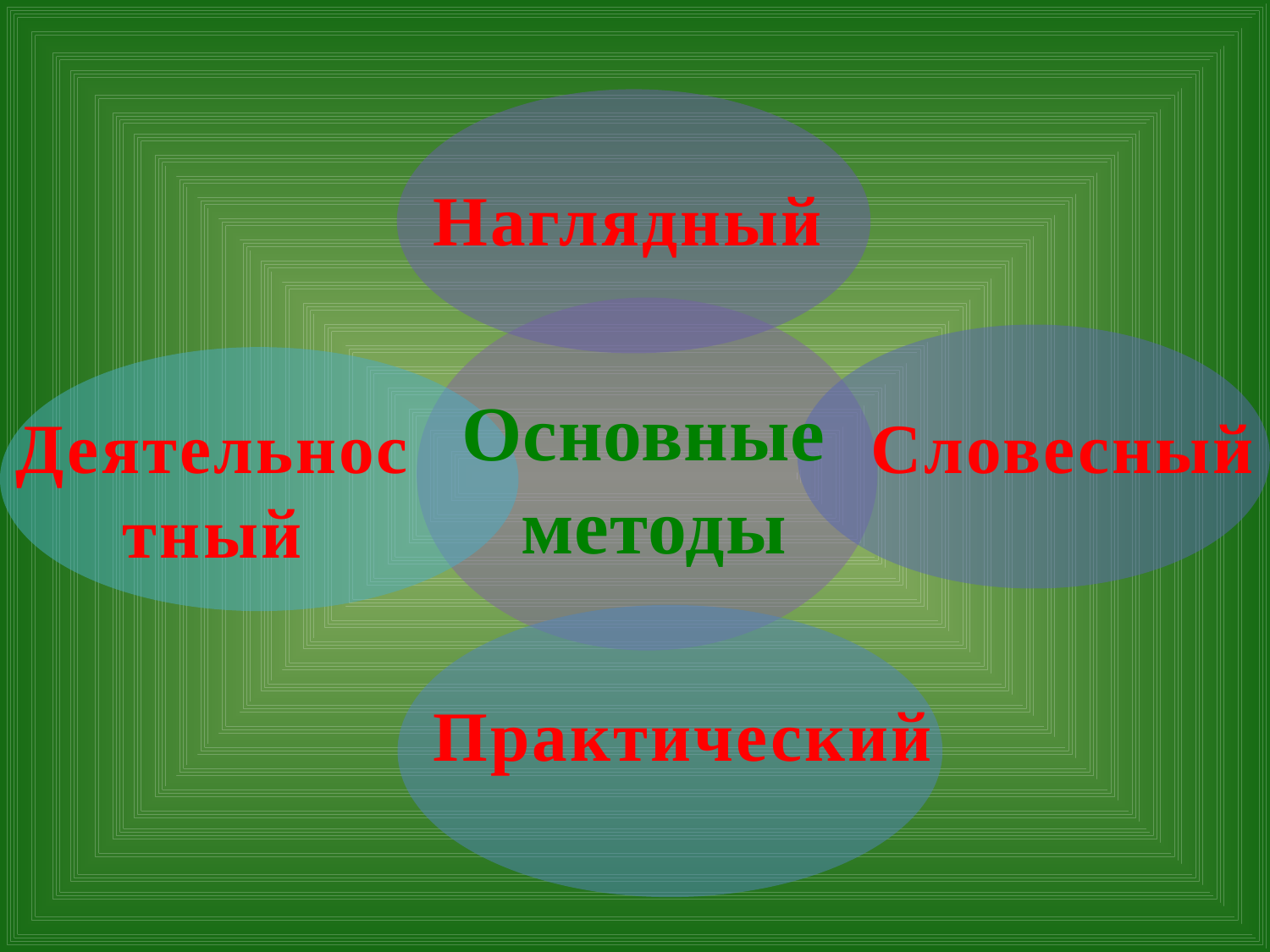

Наглядный
Основные
 методы
Деятельнос
тный
Словесный
Практический